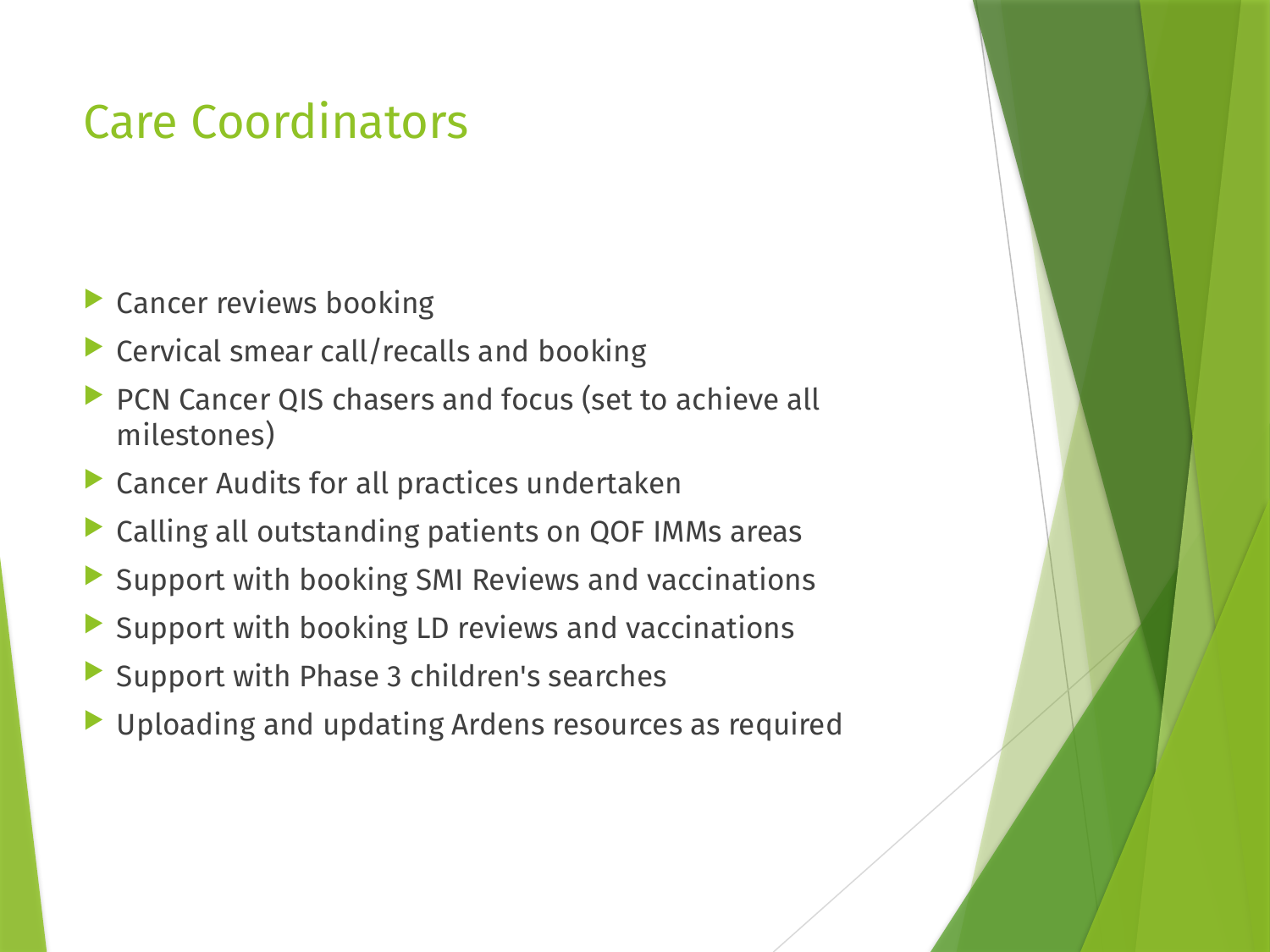

# Care Coordinators
Cancer reviews booking
Cervical smear call/recalls and booking
PCN Cancer QIS chasers and focus (set to achieve all milestones)
Cancer Audits for all practices undertaken
Calling all outstanding patients on QOF IMMs areas
Support with booking SMI Reviews and vaccinations
Support with booking LD reviews and vaccinations
Support with Phase 3 children's searches
Uploading and updating Ardens resources as required